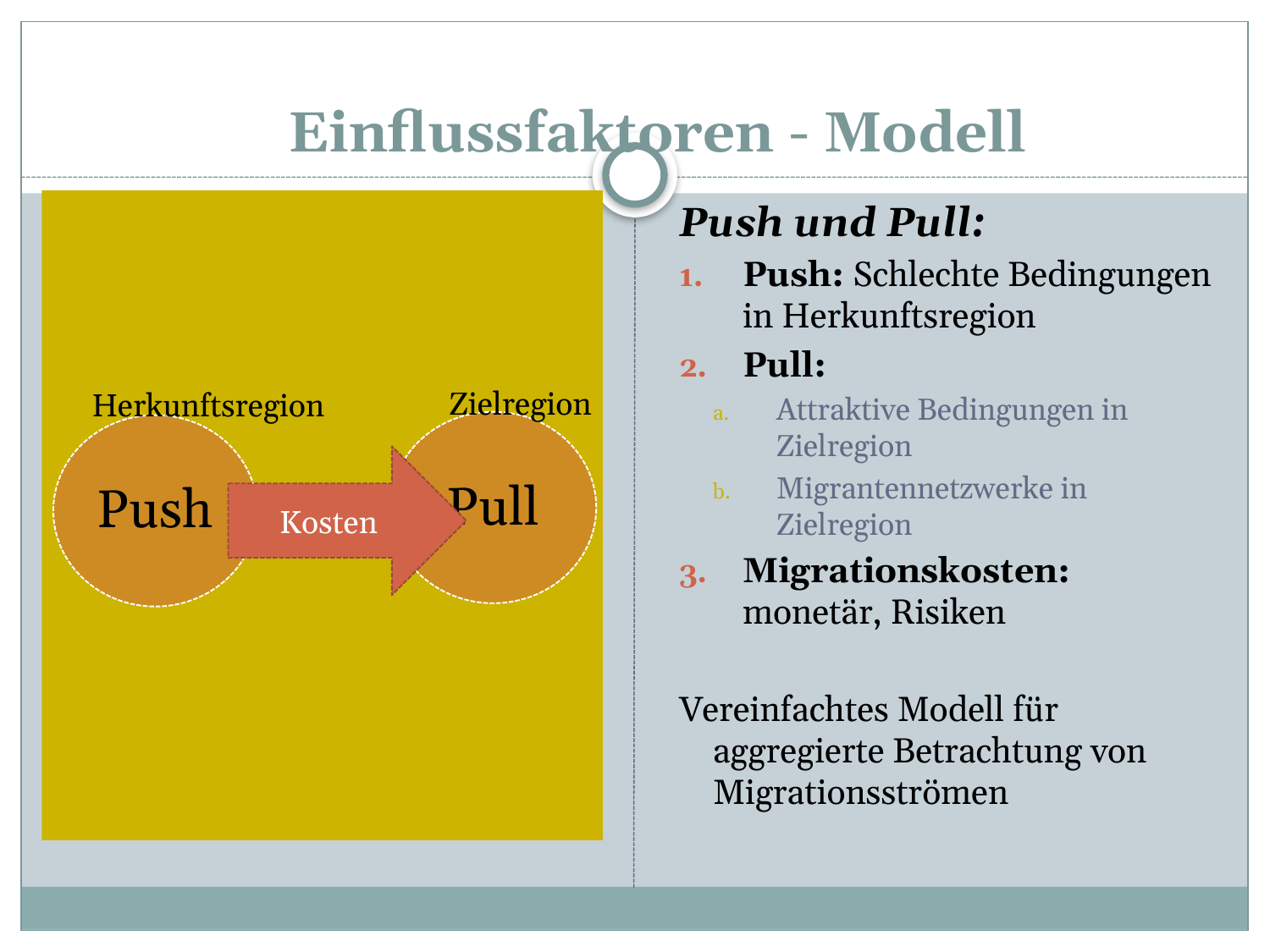

# Einflussfaktoren - Modell
Push
Pull
Push und Pull:
Push: Schlechte Bedingungen in Herkunftsregion
Pull:
Attraktive Bedingungen in Zielregion
Migrantennetzwerke in Zielregion
Migrationskosten: monetär, Risiken

Vereinfachtes Modell für aggregierte Betrachtung von Migrationsströmen

Zielregion
Herkunftsregion
Kosten